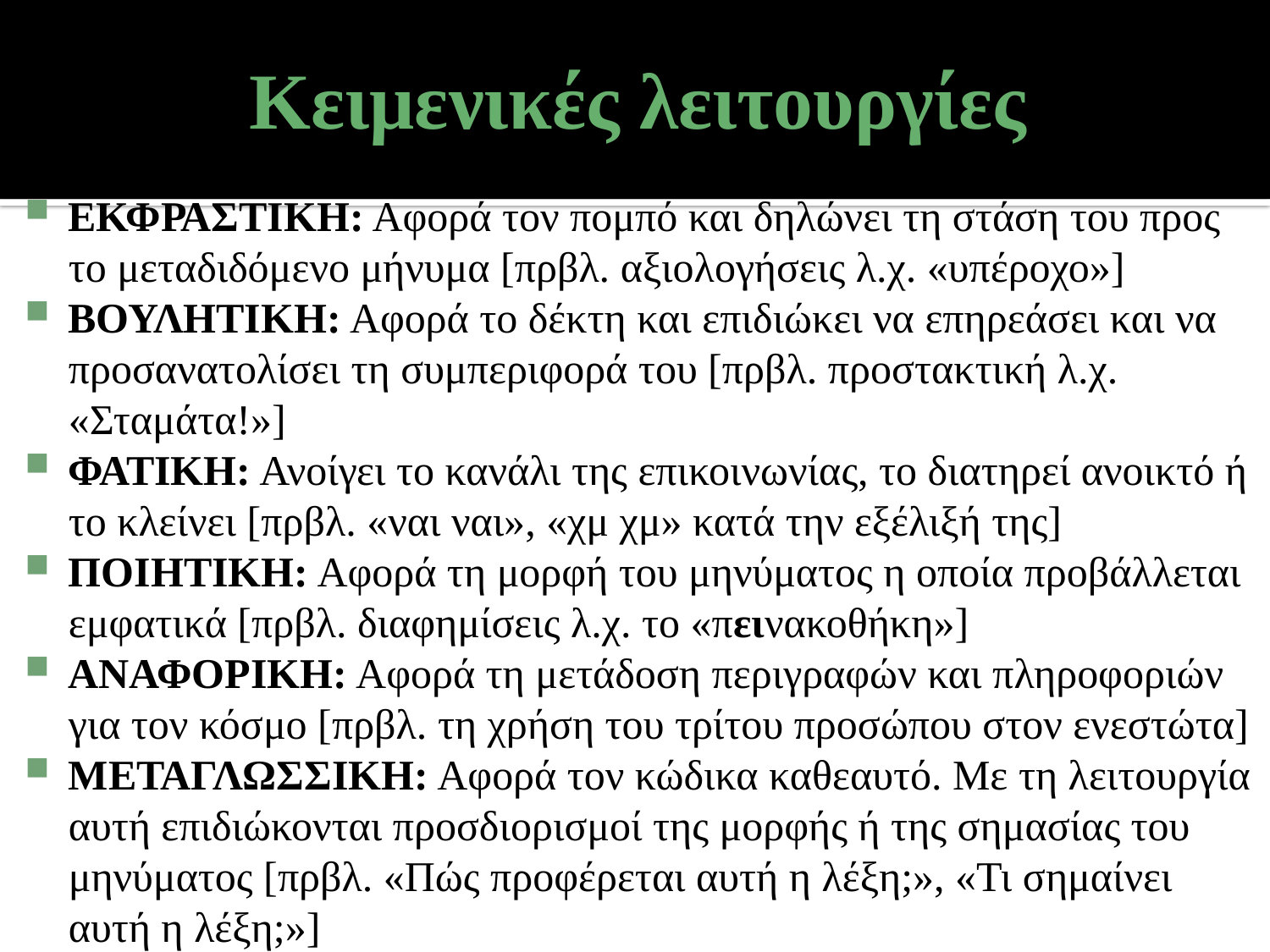

# Κειμενικές λειτουργίες
ΕΚΦΡΑΣΤΙΚΗ: Αφορά τον πομπό και δηλώνει τη στάση του προς το μεταδιδόμενο μήνυμα [πρβλ. αξιολογήσεις λ.χ. «υπέροχο»]
ΒΟΥΛΗΤΙΚΗ: Αφορά το δέκτη και επιδιώκει να επηρεάσει και να προσανατολίσει τη συμπεριφορά του [πρβλ. προστακτική λ.χ. «Σταμάτα!»]
ΦΑΤΙΚΗ: Ανοίγει το κανάλι της επικοινωνίας, το διατηρεί ανοικτό ή το κλείνει [πρβλ. «ναι ναι», «χμ χμ» κατά την εξέλιξή της]
ΠΟΙΗΤΙΚΗ: Αφορά τη μορφή του μηνύματος η οποία προβάλλεται εμφατικά [πρβλ. διαφημίσεις λ.χ. το «πεινακοθήκη»]
ΑΝΑΦΟΡΙΚΗ: Αφορά τη μετάδοση περιγραφών και πληροφοριών για τον κόσμο [πρβλ. τη χρήση του τρίτου προσώπου στον ενεστώτα]
ΜΕΤΑΓΛΩΣΣΙΚΗ: Αφορά τον κώδικα καθεαυτό. Με τη λειτουργία αυτή επιδιώκονται προσδιορισμοί της μορφής ή της σημασίας του μηνύματος [πρβλ. «Πώς προφέρεται αυτή η λέξη;», «Τι σημαίνει αυτή η λέξη;»]